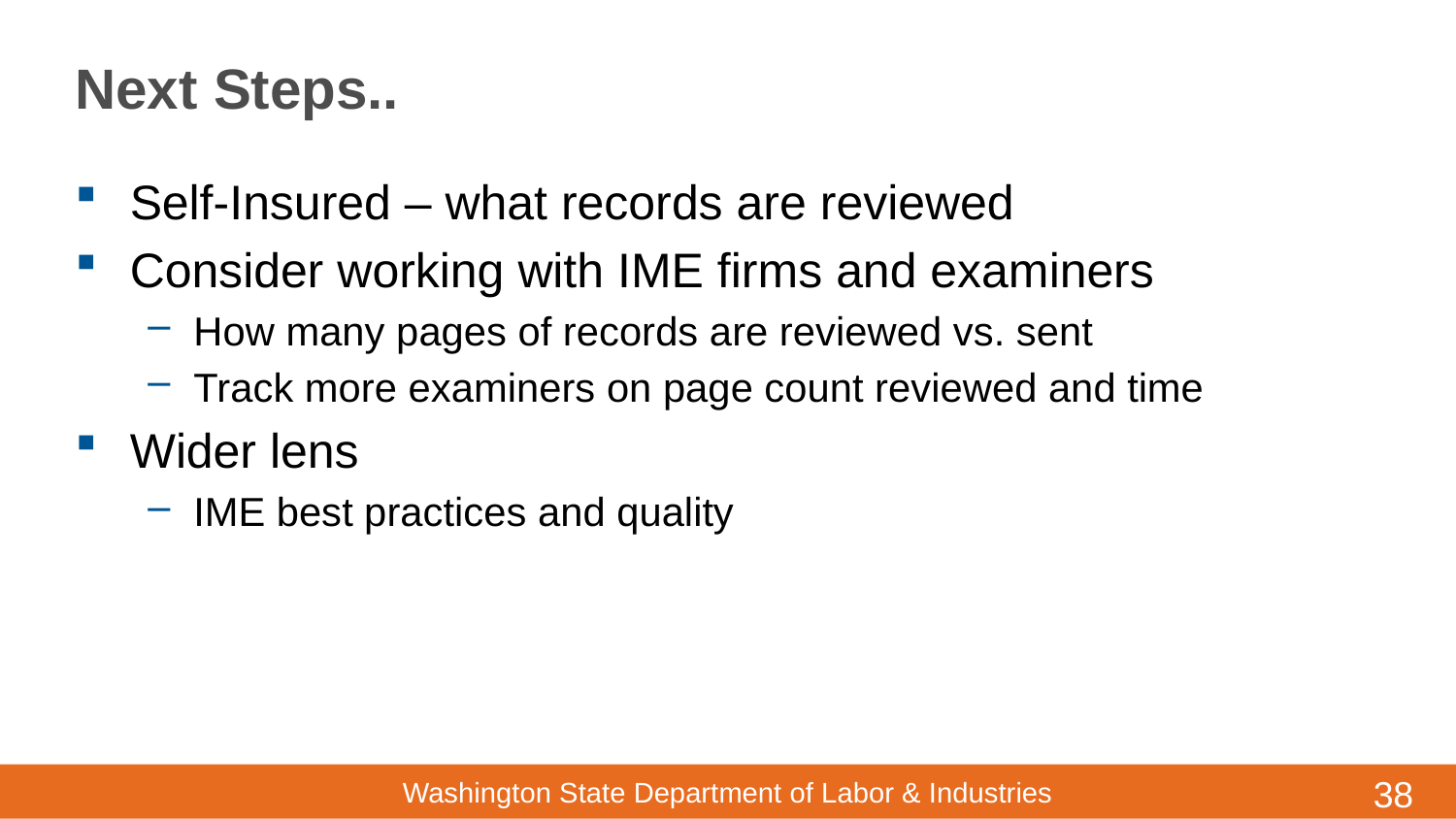

# Next Steps..
Self-Insured – what records are reviewed
Consider working with IME firms and examiners
How many pages of records are reviewed vs. sent
Track more examiners on page count reviewed and time
Wider lens
IME best practices and quality